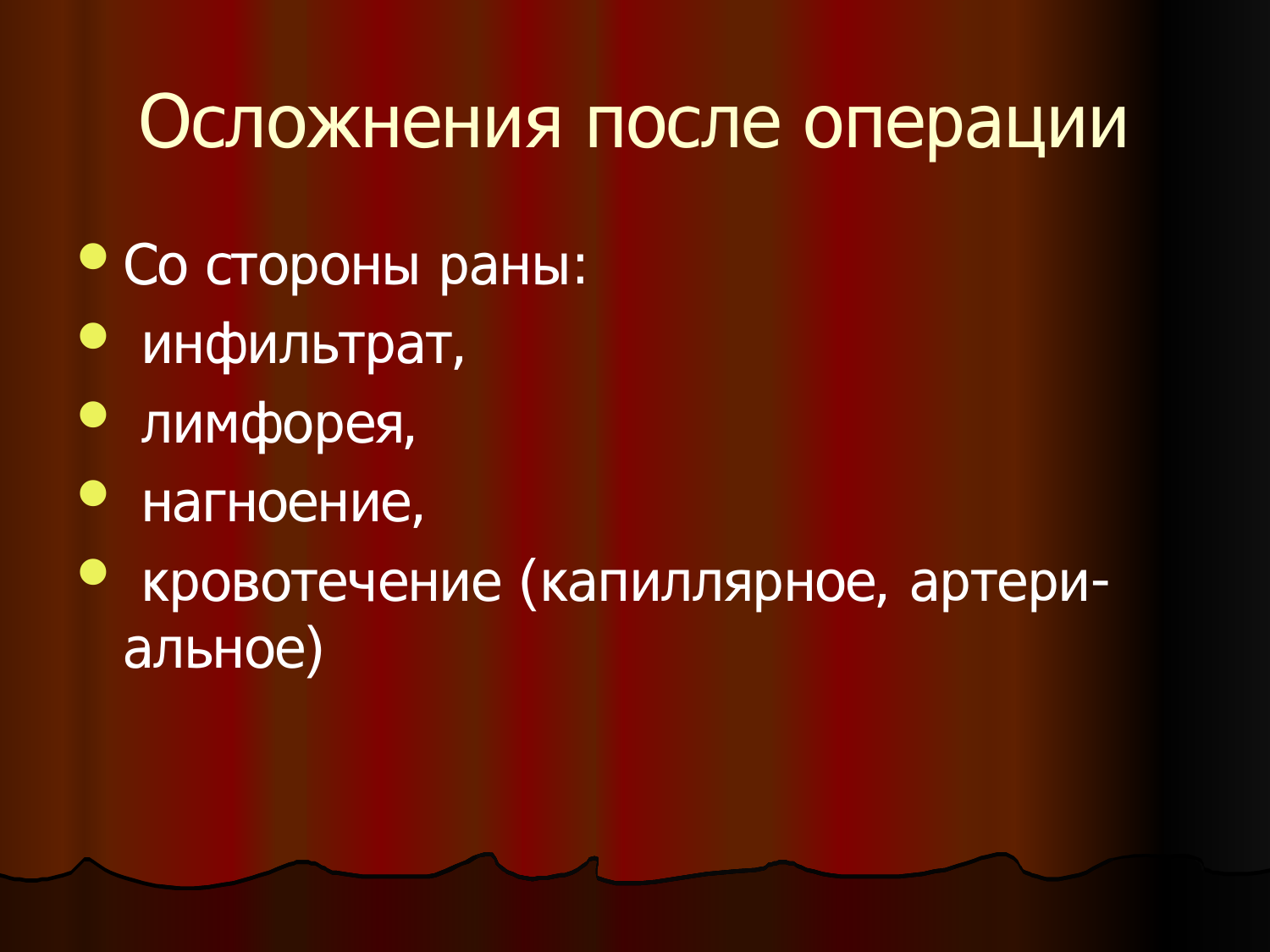

# Осложнения после операции
Со стороны раны:
 инфильтрат,
 лимфорея,
 нагноение,
 кровотечение (капиллярное, артери-альное)